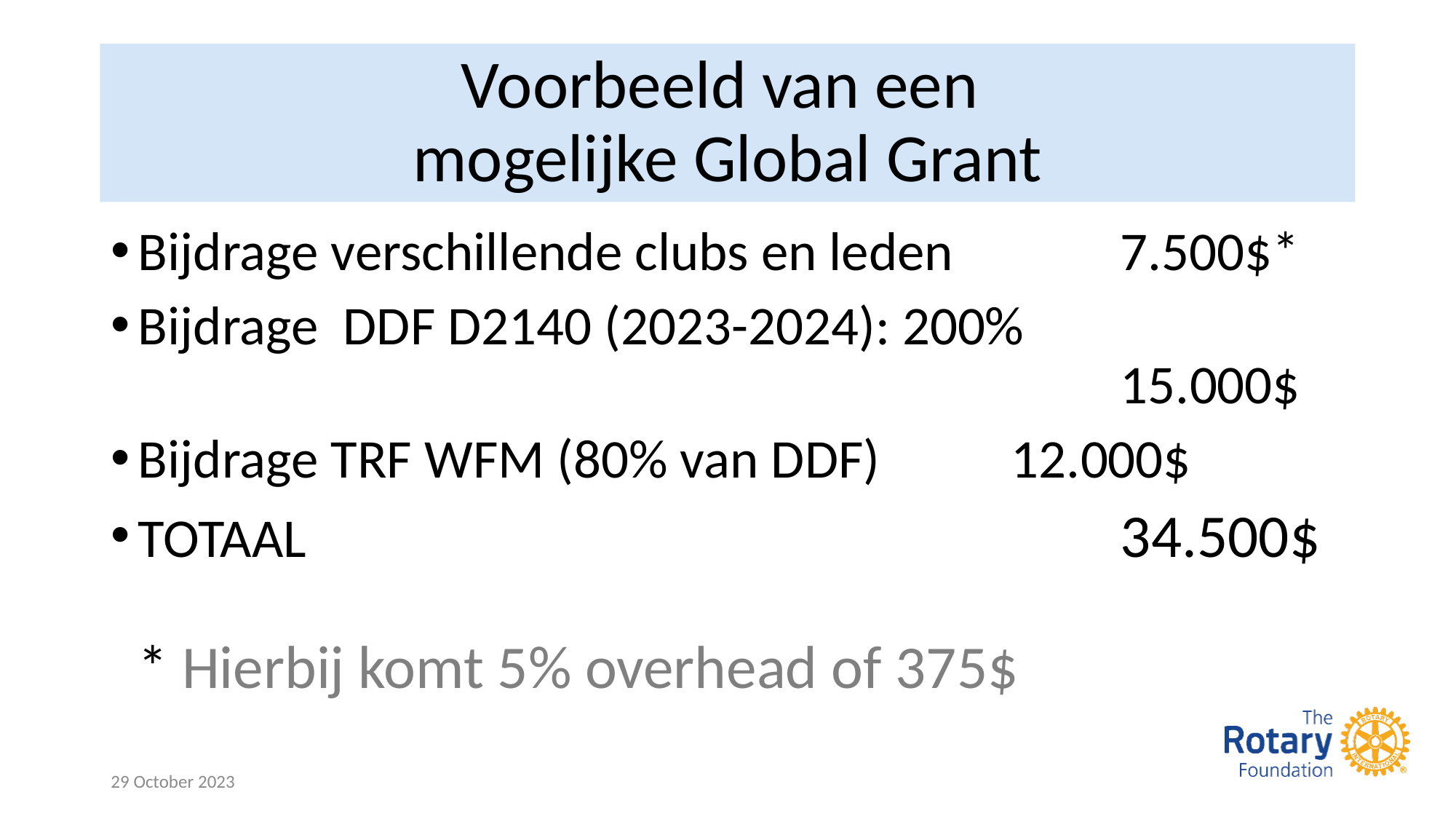

# Voorbeeld van een mogelijke Global Grant
Bijdrage verschillende clubs en leden		7.500$*
Bijdrage  DDF D2140 (2023-2024): 200%          											15.000$
Bijdrage TRF WFM (80% van DDF)		12.000$
TOTAAL        							34.500$
* Hierbij komt 5% overhead of 375$
29 October 2023